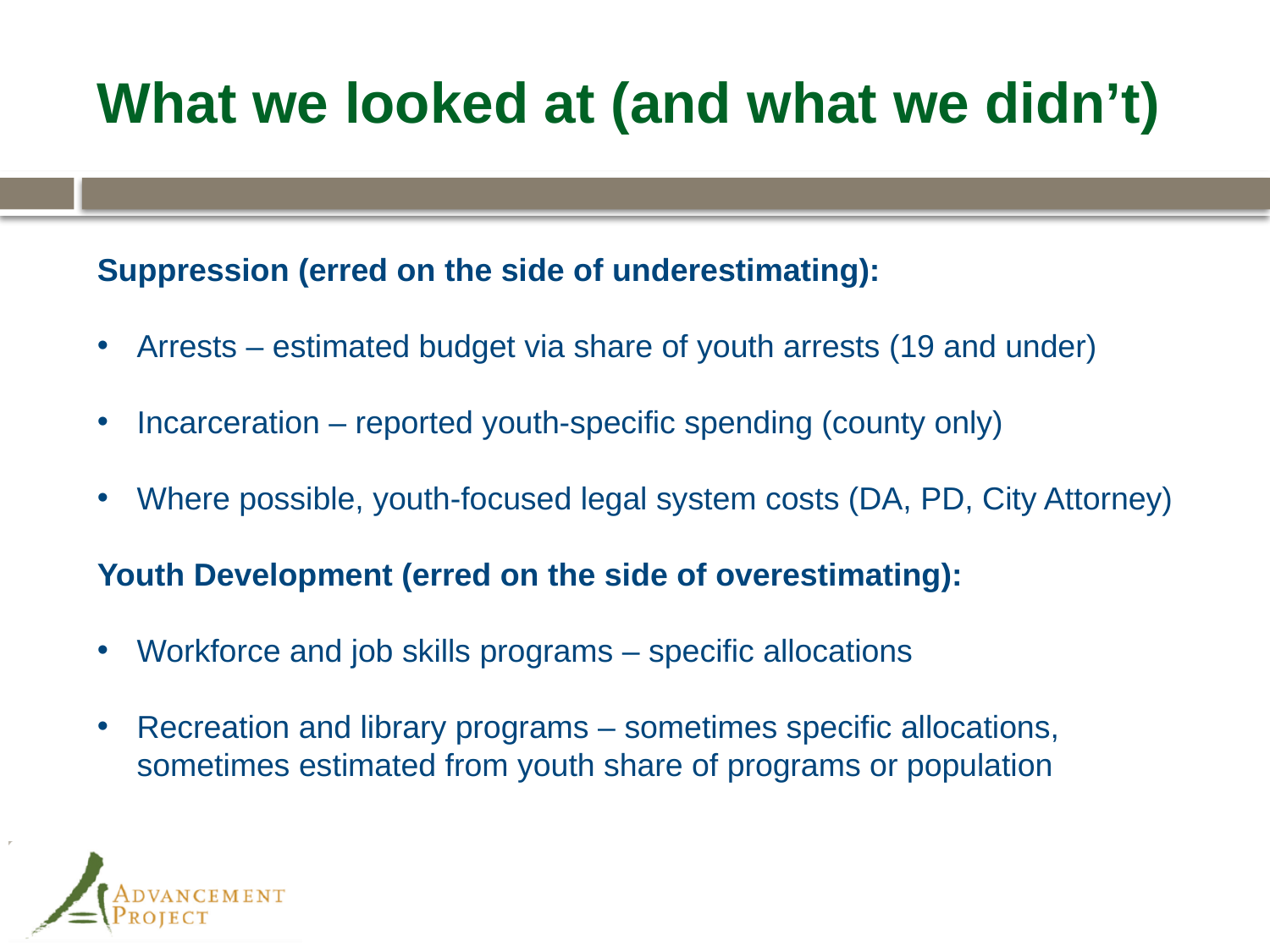

# What we looked at (and what we didn’t)
Suppression (erred on the side of underestimating):

Arrests – estimated budget via share of youth arrests (19 and under)

Incarceration – reported youth-specific spending (county only)

Where possible, youth-focused legal system costs (DA, PD, City Attorney)

Youth Development (erred on the side of overestimating):

Workforce and job skills programs – specific allocations

Recreation and library programs – sometimes specific allocations, sometimes estimated from youth share of programs or population